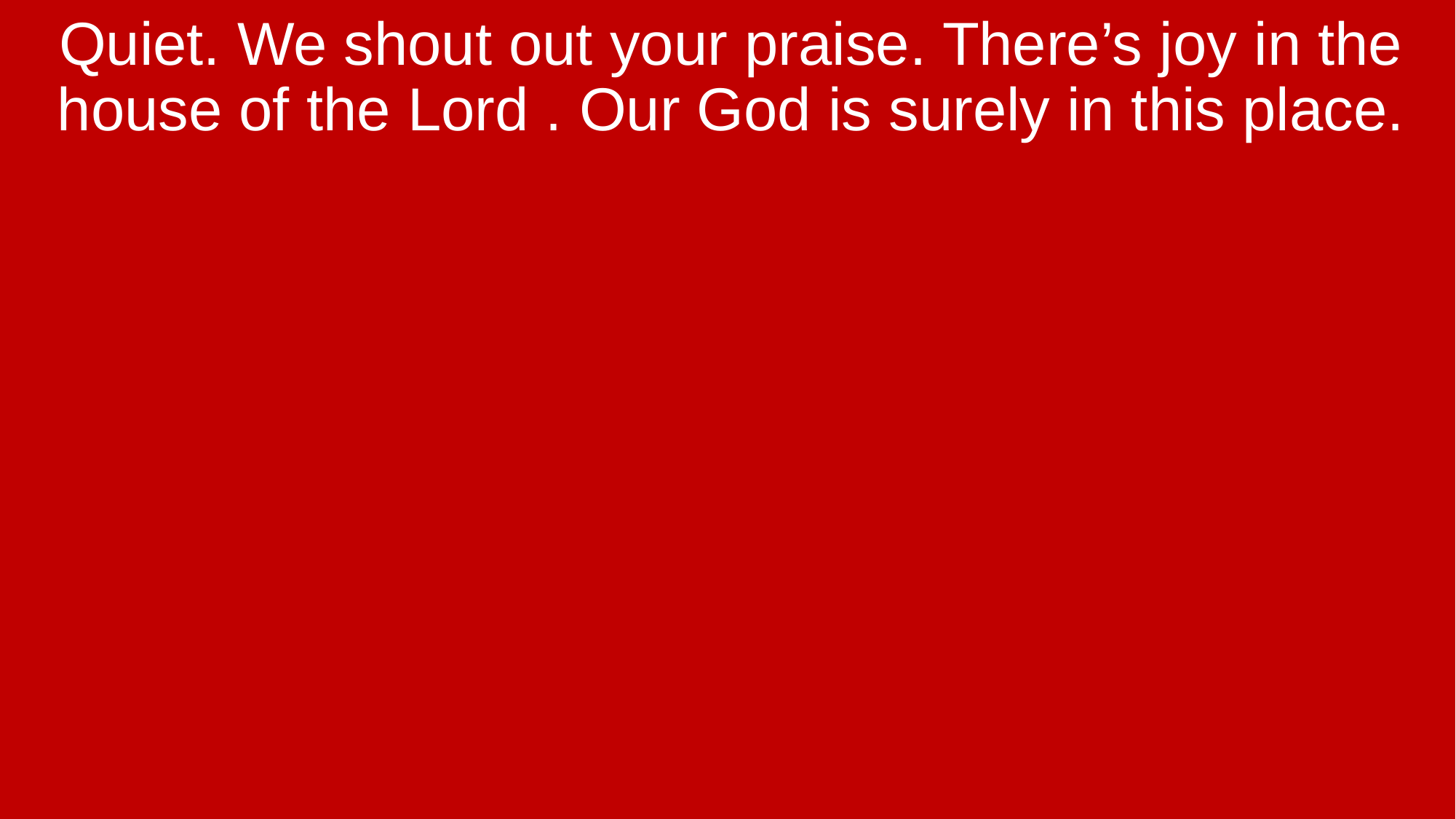

Quiet. We shout out your praise. There’s joy in the house of the Lord . Our God is surely in this place.